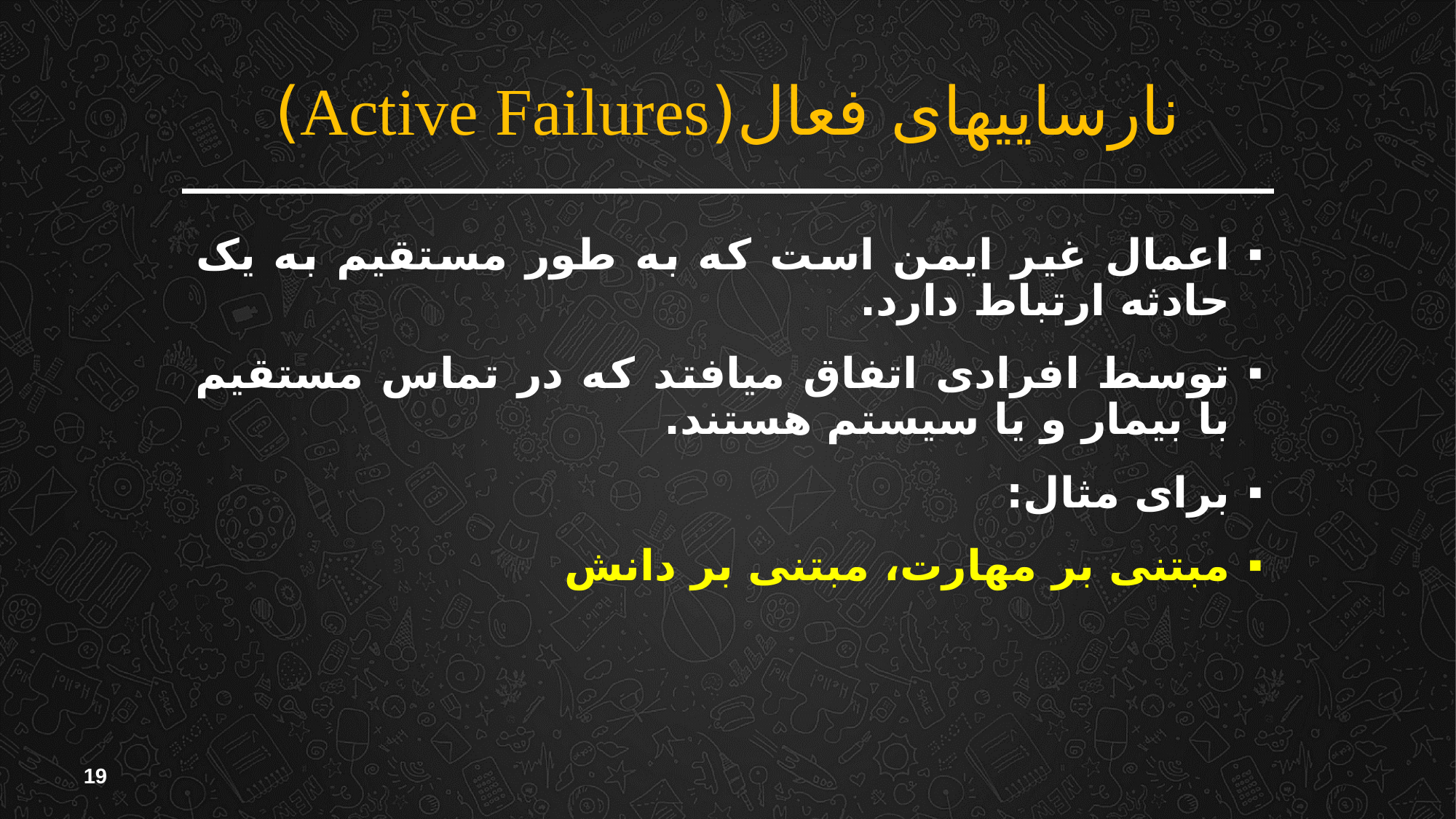

# نارسایی‏های فعال(Active Failures)
اعمال غیر ایمن است که به طور مستقیم به یک حادثه ارتباط دارد.
توسط افرادی اتفاق می‏افتد که در تماس مستقیم با بیمار و یا سیستم هستند.
برای مثال:
مبتنی بر مهارت، مبتنی بر دانش
19